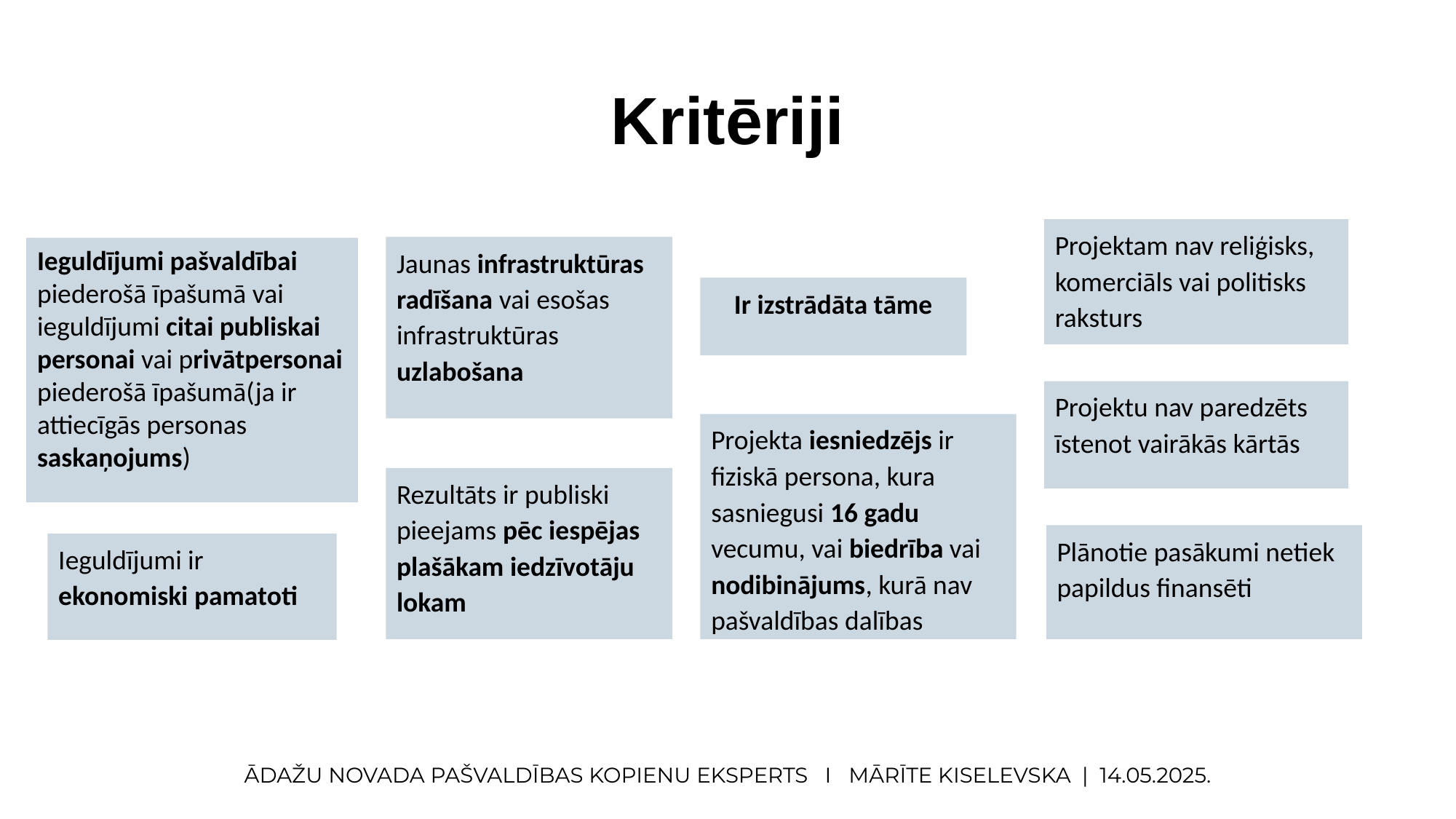

# Kritēriji
Projektam nav reliģisks, komerciāls vai politisks raksturs
Jaunas infrastruktūras radīšana vai esošas infrastruktūras uzlabošana
Ieguldījumi pašvaldībai piederošā īpašumā vai ieguldījumi citai publiskai personai vai privātpersonai piederošā īpašumā(ja ir attiecīgās personas saskaņojums)
Ir izstrādāta tāme
Projektu nav paredzēts īstenot vairākās kārtās
Projekta iesniedzējs ir fiziskā persona, kura sasniegusi 16 gadu vecumu, vai biedrība vai nodibinājums, kurā nav pašvaldības dalības
Rezultāts ir publiski pieejams pēc iespējas plašākam iedzīvotāju lokam
Plānotie pasākumi netiek papildus finansēti
Ieguldījumi ir ekonomiski pamatoti
ĀDAŽU NOVADA PAŠVALDĪBAS KOPIENU EKSPERTS   I   MĀRĪTE KISELEVSKA  |  14.05.2025.